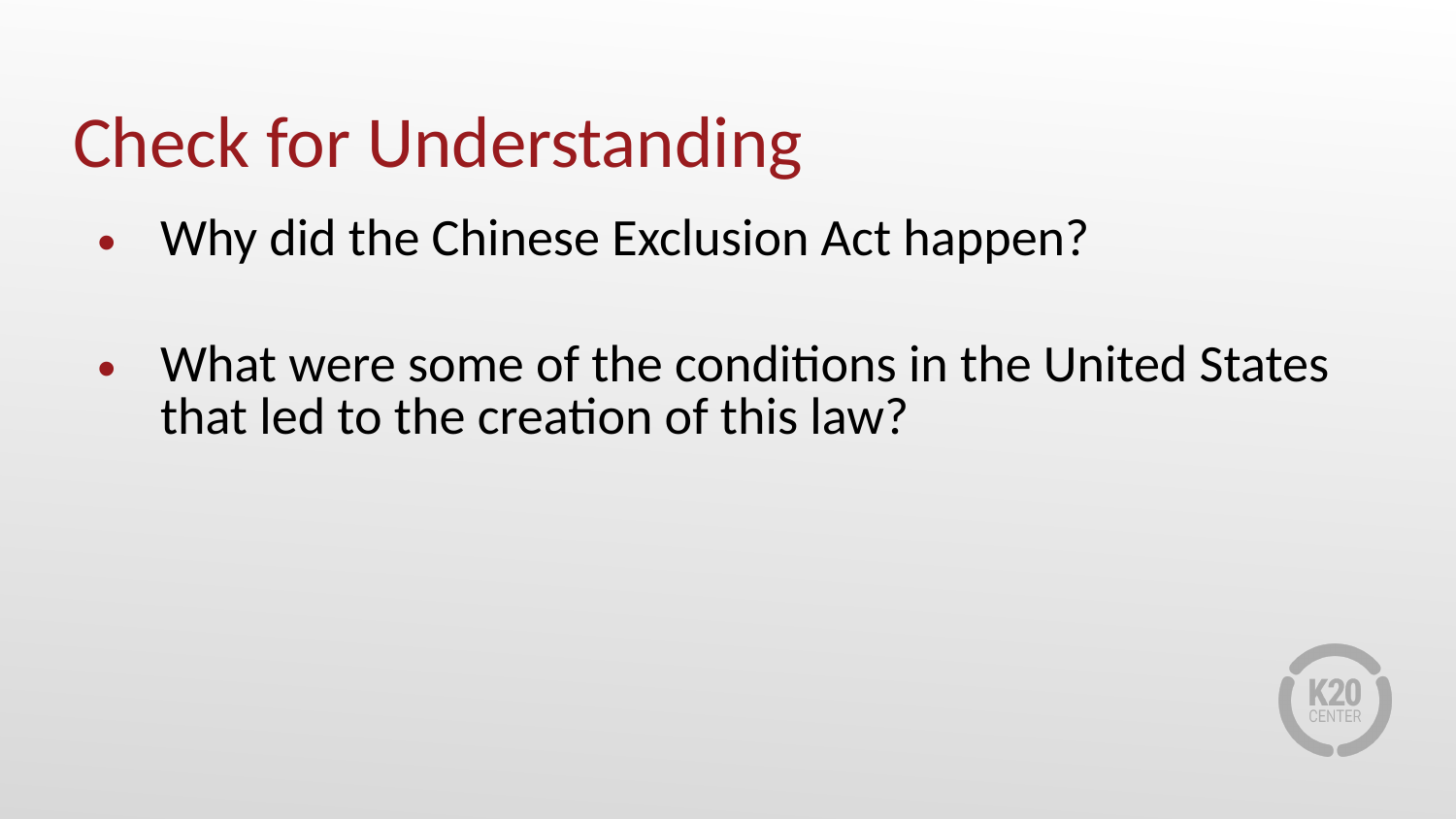

# Check for Understanding
Why did the Chinese Exclusion Act happen?

What were some of the conditions in the United States that led to the creation of this law?